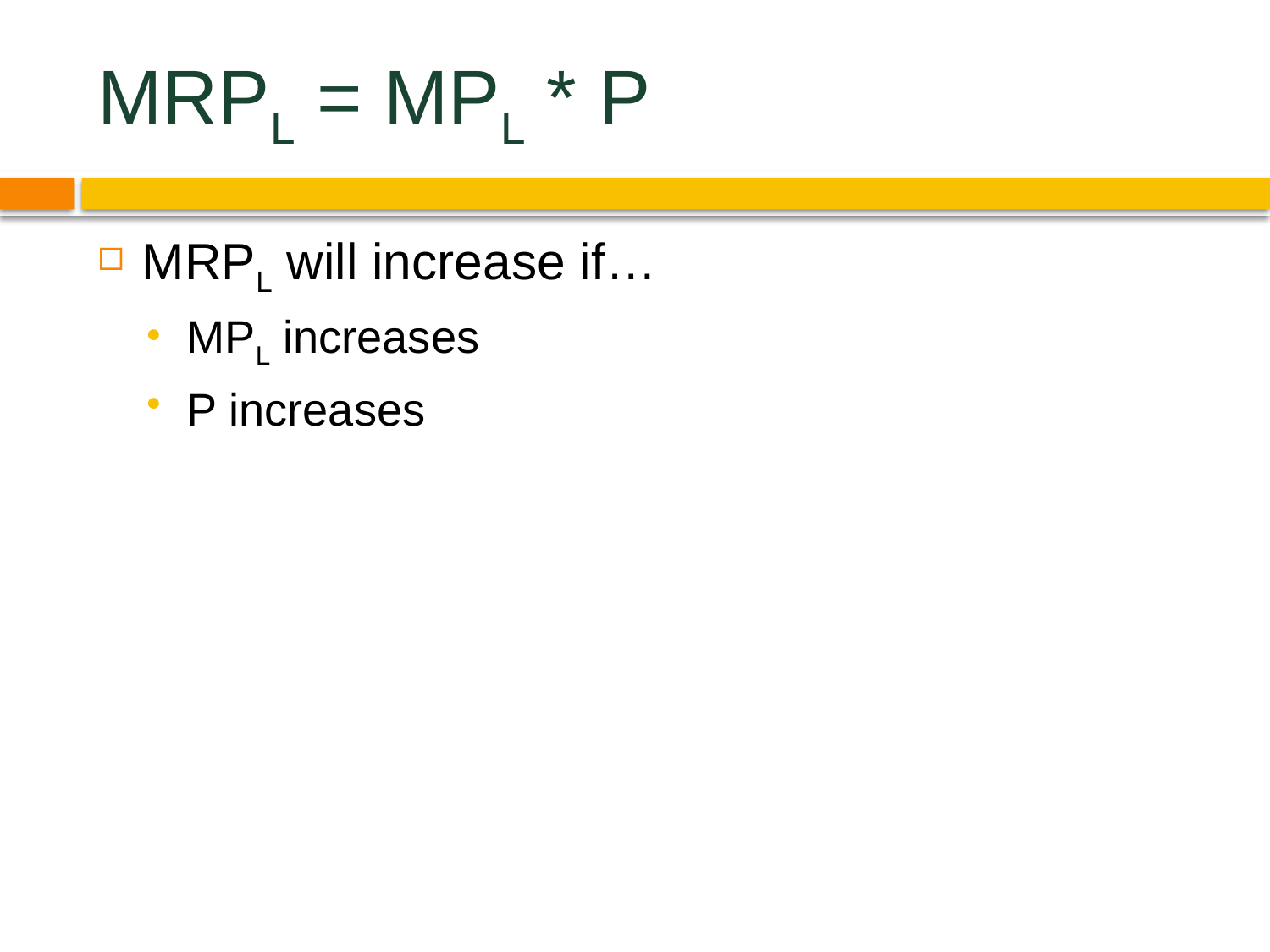

# MRPL = MPL * P
MRPL will increase if…
MPL increases
P increases